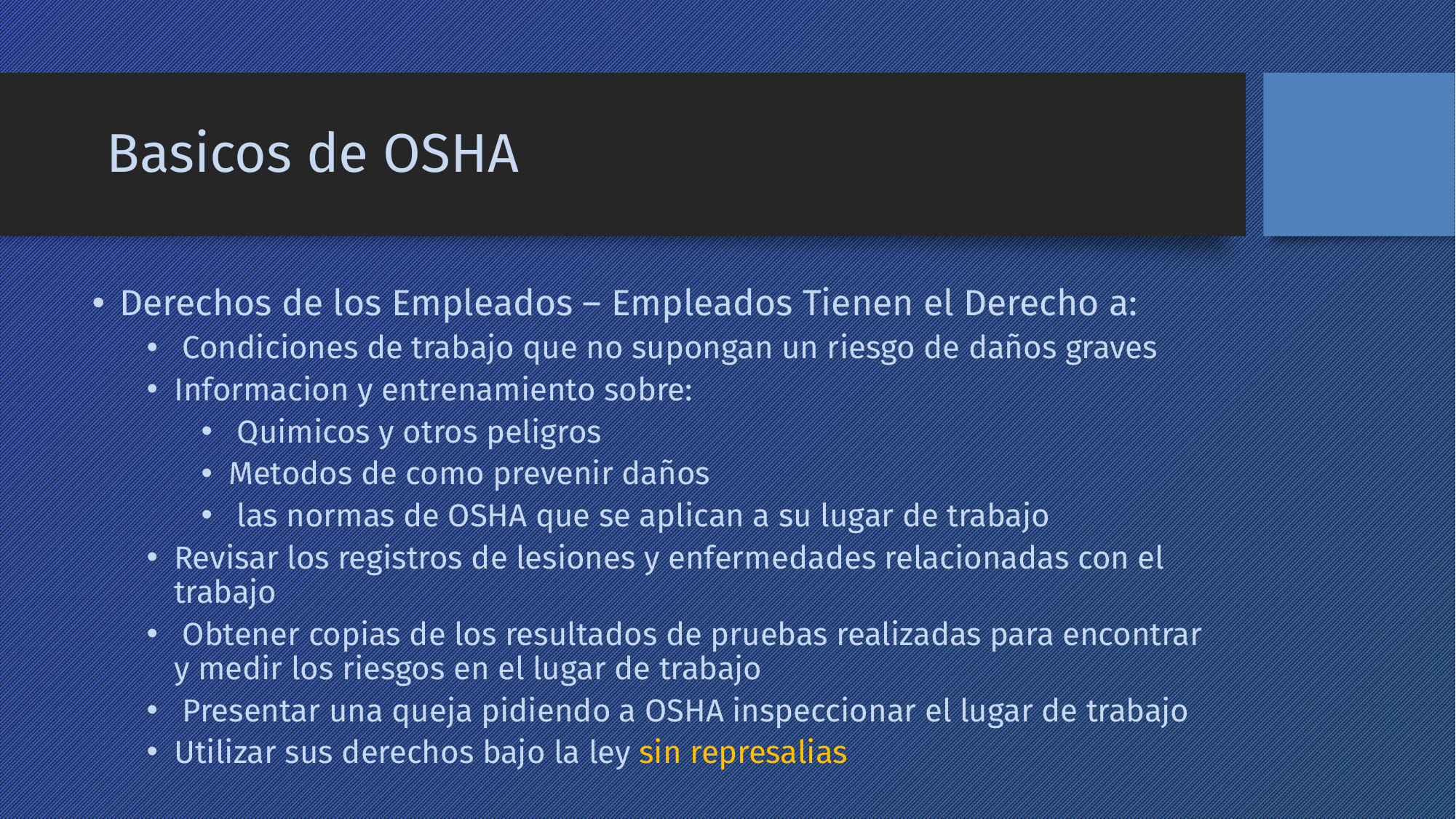

# Basicos de OSHA
Derechos de los Empleados – Empleados Tienen el Derecho a:
 Condiciones de trabajo que no supongan un riesgo de daños graves
Informacion y entrenamiento sobre:
 Quimicos y otros peligros
Metodos de como prevenir daños
 las normas de OSHA que se aplican a su lugar de trabajo
Revisar los registros de lesiones y enfermedades relacionadas con el trabajo
 Obtener copias de los resultados de pruebas realizadas para encontrar y medir los riesgos en el lugar de trabajo
 Presentar una queja pidiendo a OSHA inspeccionar el lugar de trabajo
Utilizar sus derechos bajo la ley sin represalias